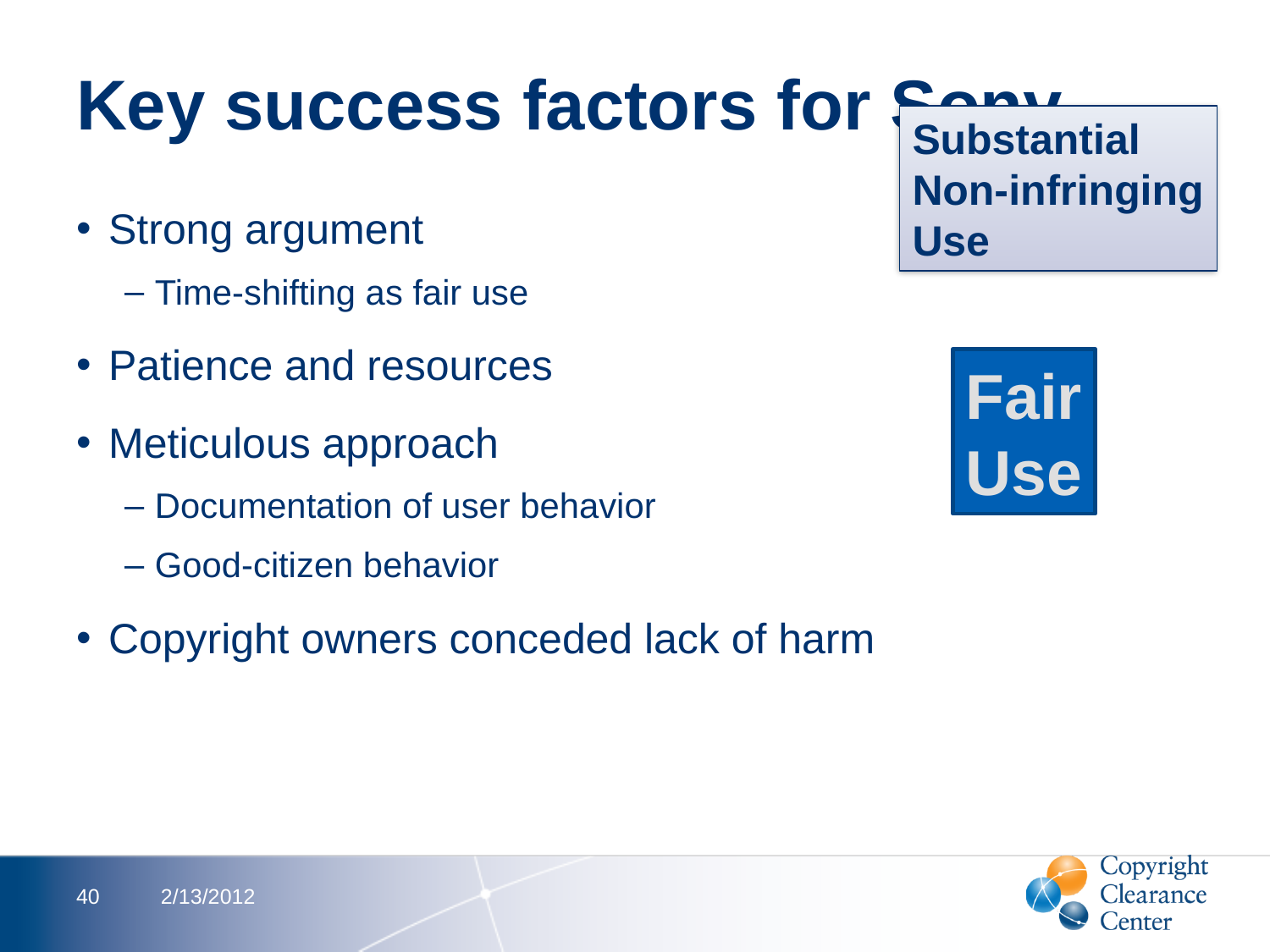

# Key success factors for Sony
Substantial
Non-infringing
Use
Strong argument
Time-shifting as fair use
Patience and resources
Meticulous approach
Documentation of user behavior
Good-citizen behavior
Copyright owners conceded lack of harm

Fair
Use
40
2/13/2012